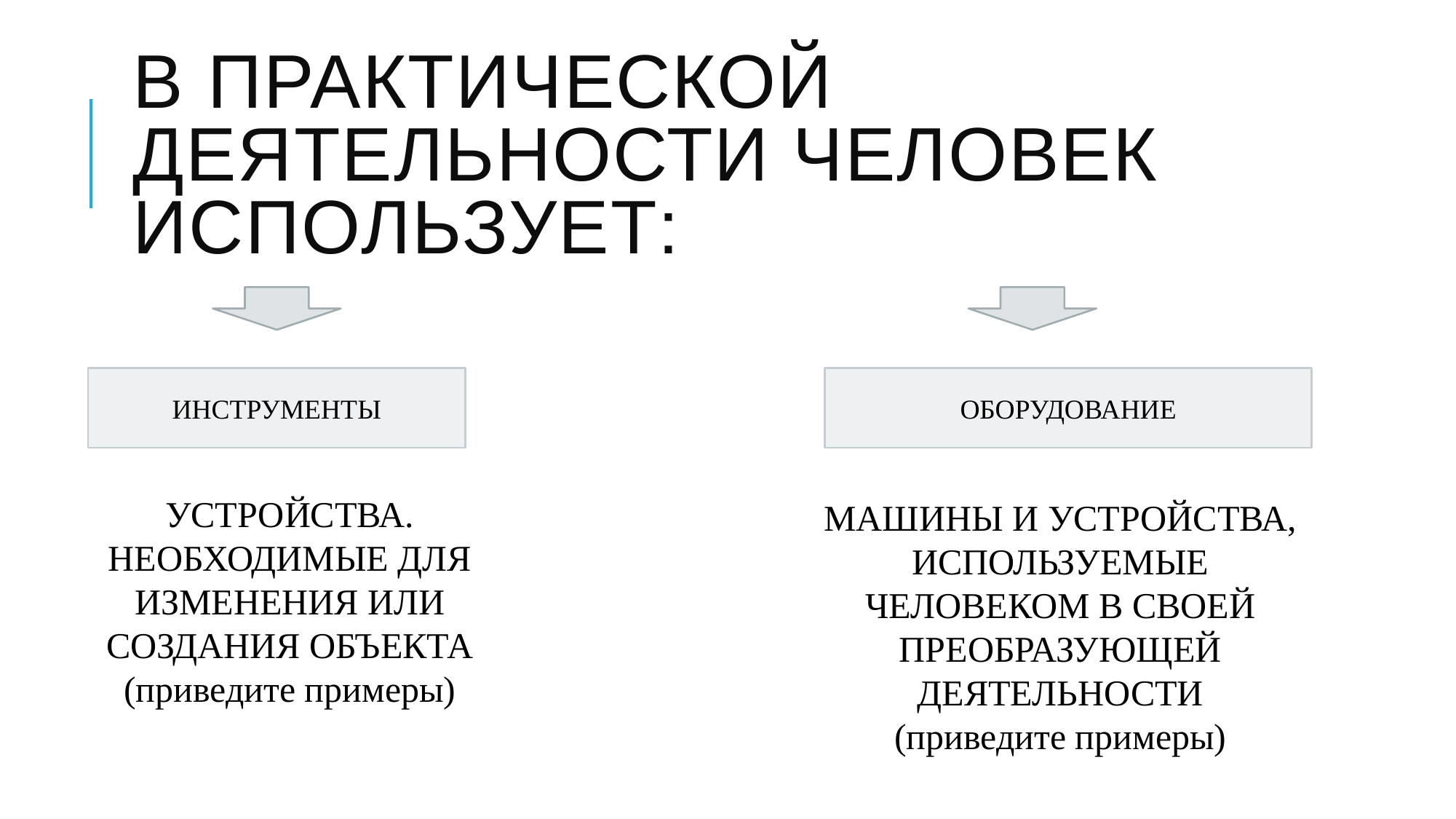

# В ПРАКТИЧЕСКОЙ ДЕЯТЕЛЬНОСТИ ЧЕЛОВЕК ИСПОЛЬЗУЕТ:

ИНСТРУМЕНТЫ
ОБОРУДОВАНИЕ
УСТРОЙСТВА. НЕОБХОДИМЫЕ ДЛЯ ИЗМЕНЕНИЯ ИЛИ СОЗДАНИЯ ОБЪЕКТА
(приведите примеры)
МАШИНЫ И УСТРОЙСТВА, ИСПОЛЬЗУЕМЫЕ ЧЕЛОВЕКОМ В СВОЕЙ ПРЕОБРАЗУЮЩЕЙ ДЕЯТЕЛЬНОСТИ
(приведите примеры)